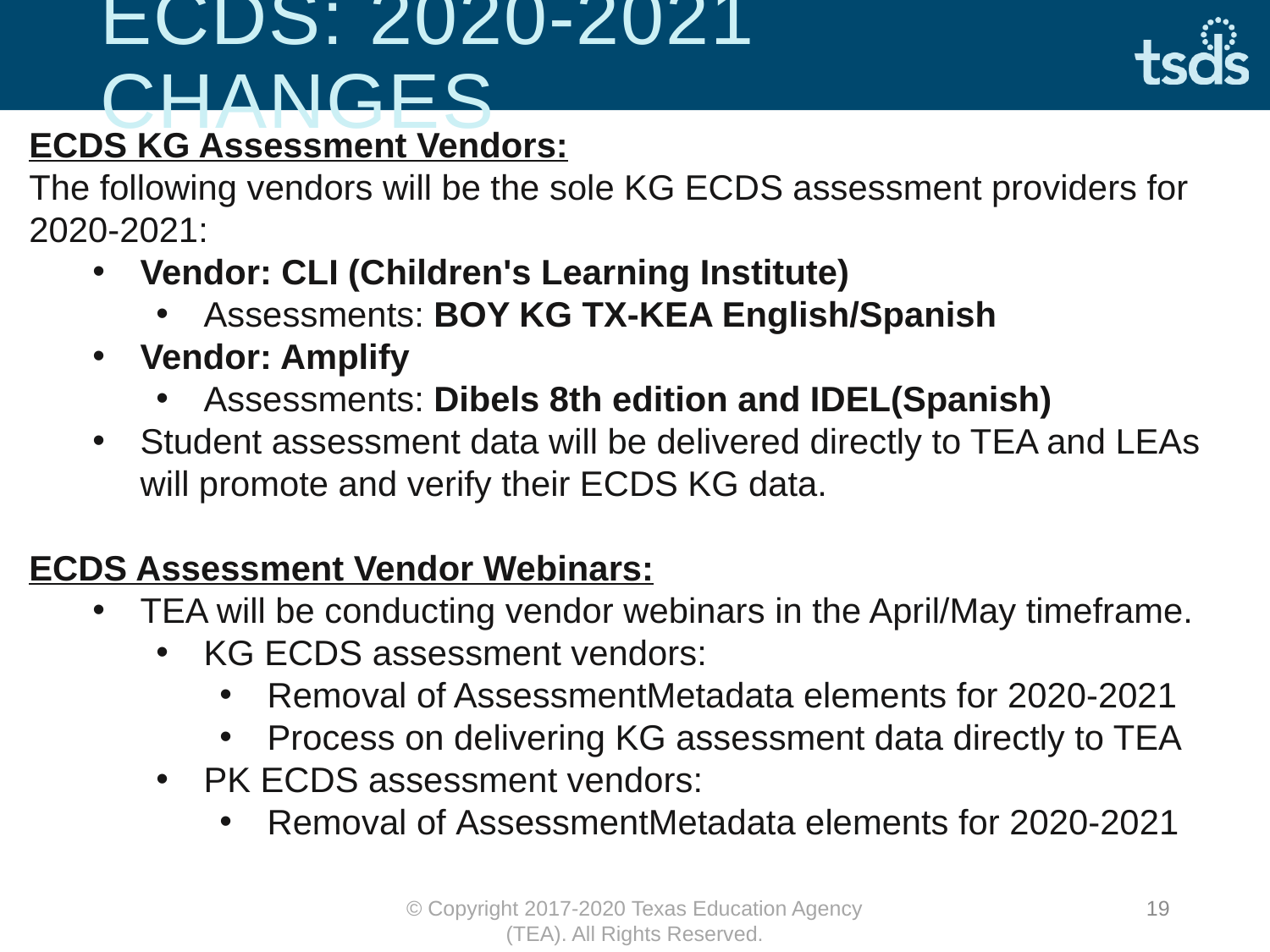

# ECDS: 2020-2021 changes
ECDS KG Assessment Vendors:
The following vendors will be the sole KG ECDS assessment providers for 2020-2021:
Vendor: CLI (Children's Learning Institute)
Assessments: BOY KG TX-KEA English/Spanish
Vendor: Amplify
Assessments: Dibels 8th edition and IDEL(Spanish)
Student assessment data will be delivered directly to TEA and LEAs will promote and verify their ECDS KG data.

ECDS Assessment Vendor Webinars:
TEA will be conducting vendor webinars in the April/May timeframe.
KG ECDS assessment vendors:
Removal of AssessmentMetadata elements for 2020-2021
Process on delivering KG assessment data directly to TEA
PK ECDS assessment vendors:
Removal of AssessmentMetadata elements for 2020-2021

19